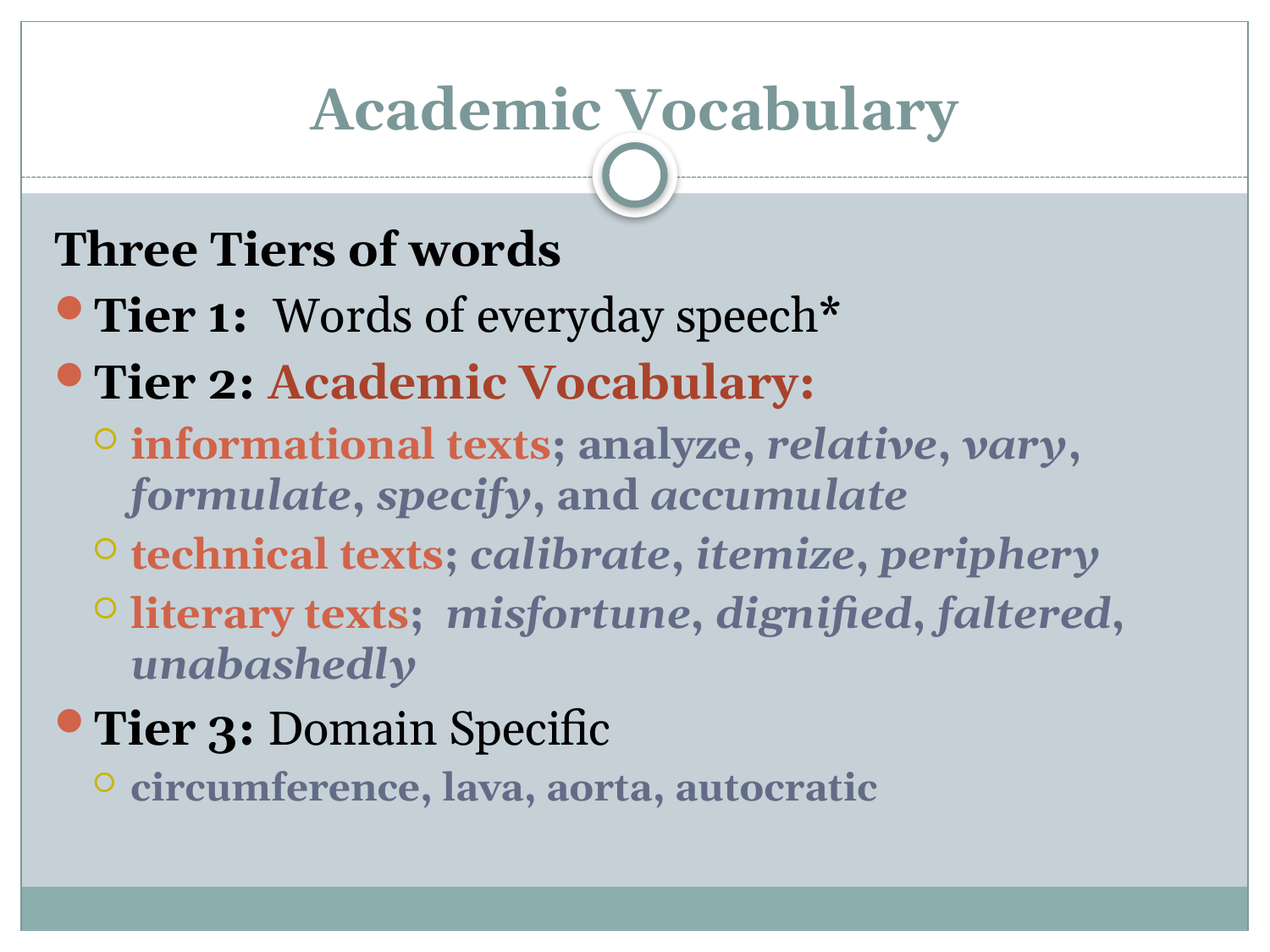

# Academic Vocabulary
Three Tiers of words
Tier 1:  Words of everyday speech*
Tier 2: Academic Vocabulary:
informational texts; analyze, relative, vary, formulate, specify, and accumulate
technical texts; calibrate, itemize, periphery
literary texts;  misfortune, dignified, faltered, unabashedly
Tier 3: Domain Specific
circumference, lava, aorta, autocratic